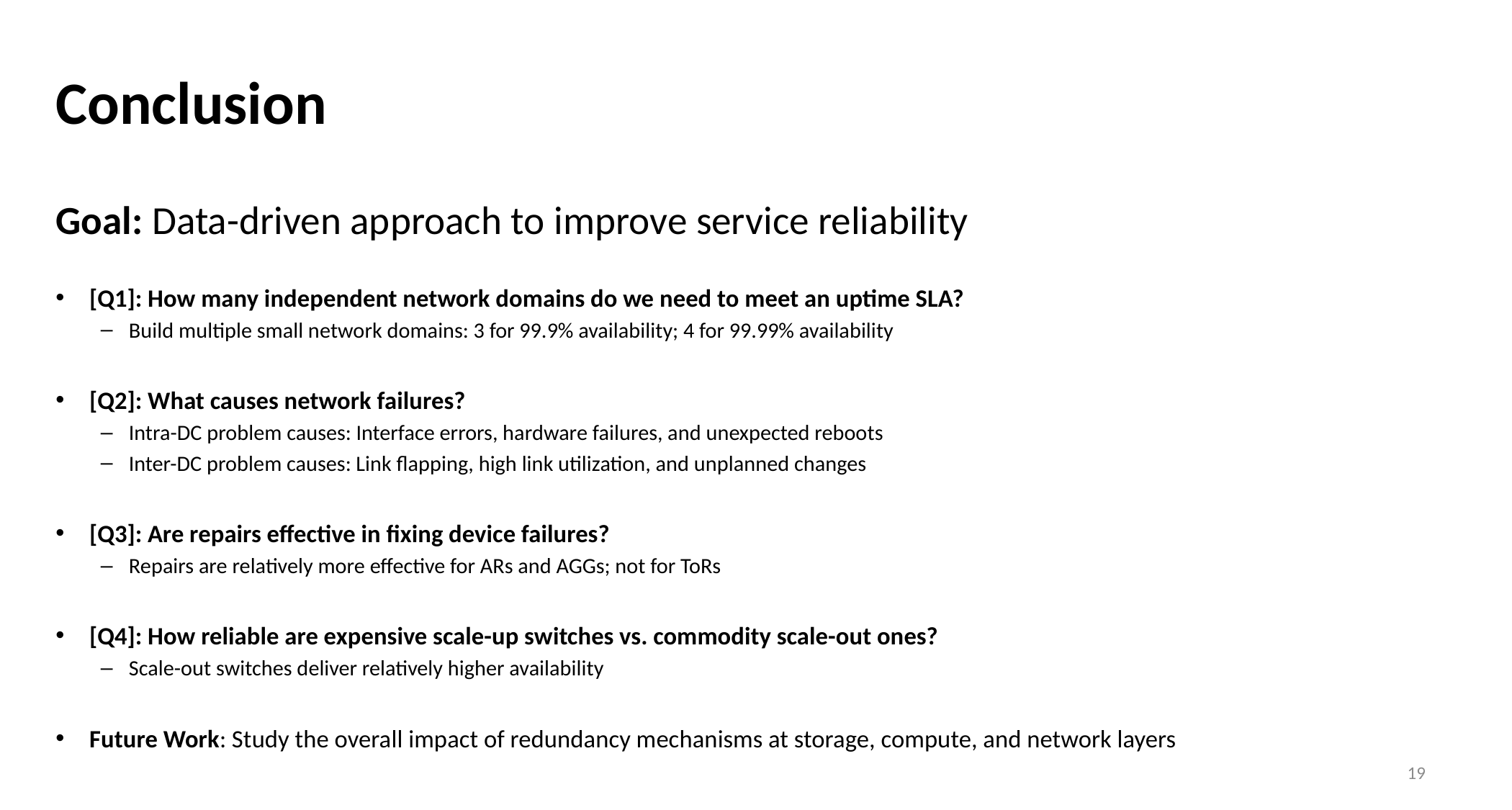

# Conclusion
Goal: Data-driven approach to improve service reliability

[Q1]: How many independent network domains do we need to meet an uptime SLA?
Build multiple small network domains: 3 for 99.9% availability; 4 for 99.99% availability

[Q2]: What causes network failures?
Intra-DC problem causes: Interface errors, hardware failures, and unexpected reboots
Inter-DC problem causes: Link flapping, high link utilization, and unplanned changes

[Q3]: Are repairs effective in fixing device failures?
Repairs are relatively more effective for ARs and AGGs; not for ToRs

[Q4]: How reliable are expensive scale-up switches vs. commodity scale-out ones?
Scale-out switches deliver relatively higher availability

Future Work: Study the overall impact of redundancy mechanisms at storage, compute, and network layers
19